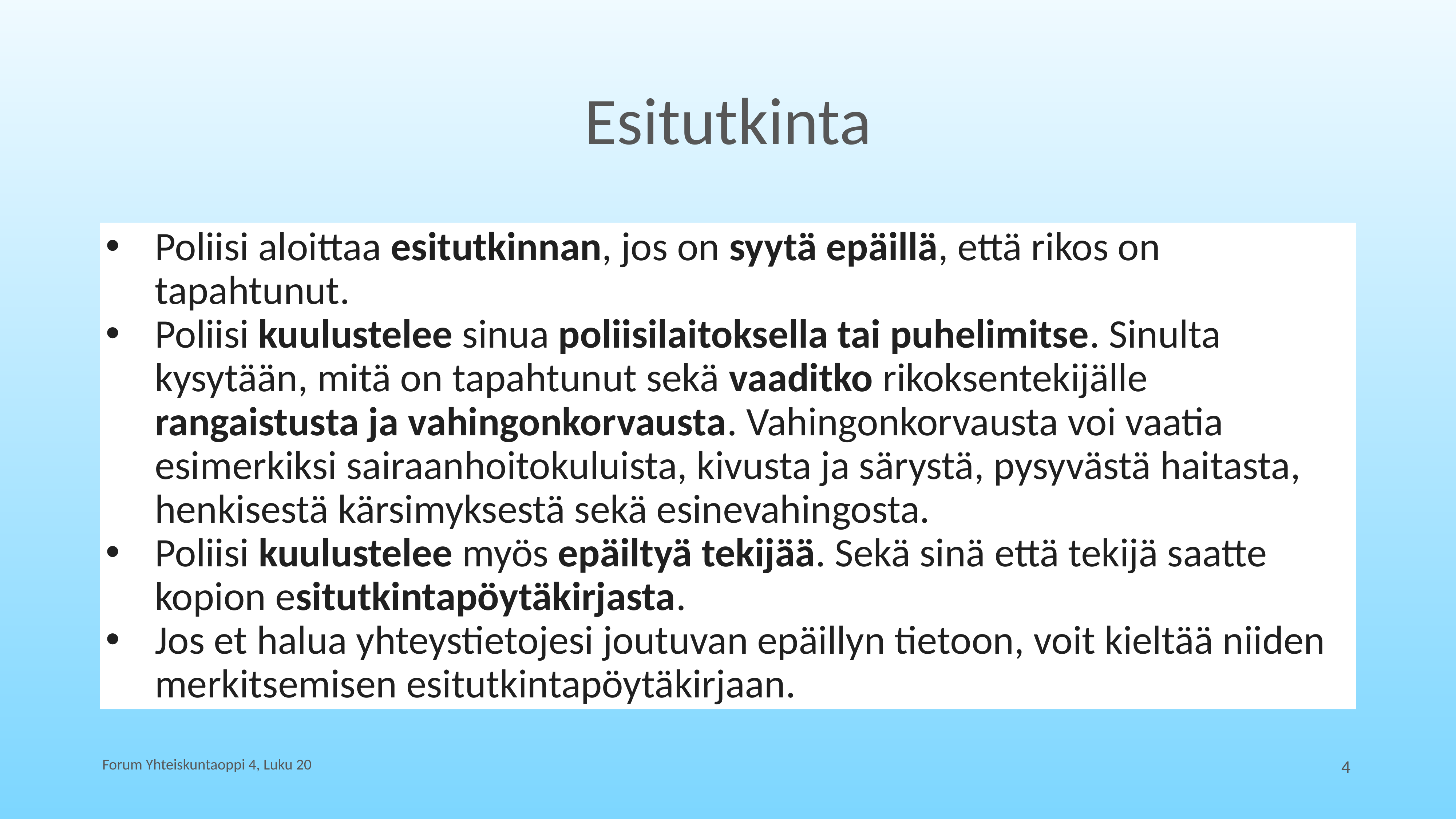

# Esitutkinta
Poliisi aloittaa esitutkinnan, jos on syytä epäillä, että rikos on tapahtunut.
Poliisi kuulustelee sinua poliisilaitoksella tai puhelimitse. Sinulta kysytään, mitä on tapahtunut sekä vaaditko rikoksentekijälle rangaistusta ja vahingonkorvausta. Vahingonkorvausta voi vaatia esimerkiksi sairaanhoitokuluista, kivusta ja särystä, pysyvästä haitasta, henkisestä kärsimyksestä sekä esinevahingosta.
Poliisi kuulustelee myös epäiltyä tekijää. Sekä sinä että tekijä saatte kopion esitutkintapöytäkirjasta.
Jos et halua yhteystietojesi joutuvan epäillyn tietoon, voit kieltää niiden merkitsemisen esitutkintapöytäkirjaan.
Forum Yhteiskuntaoppi 4, Luku 20
4